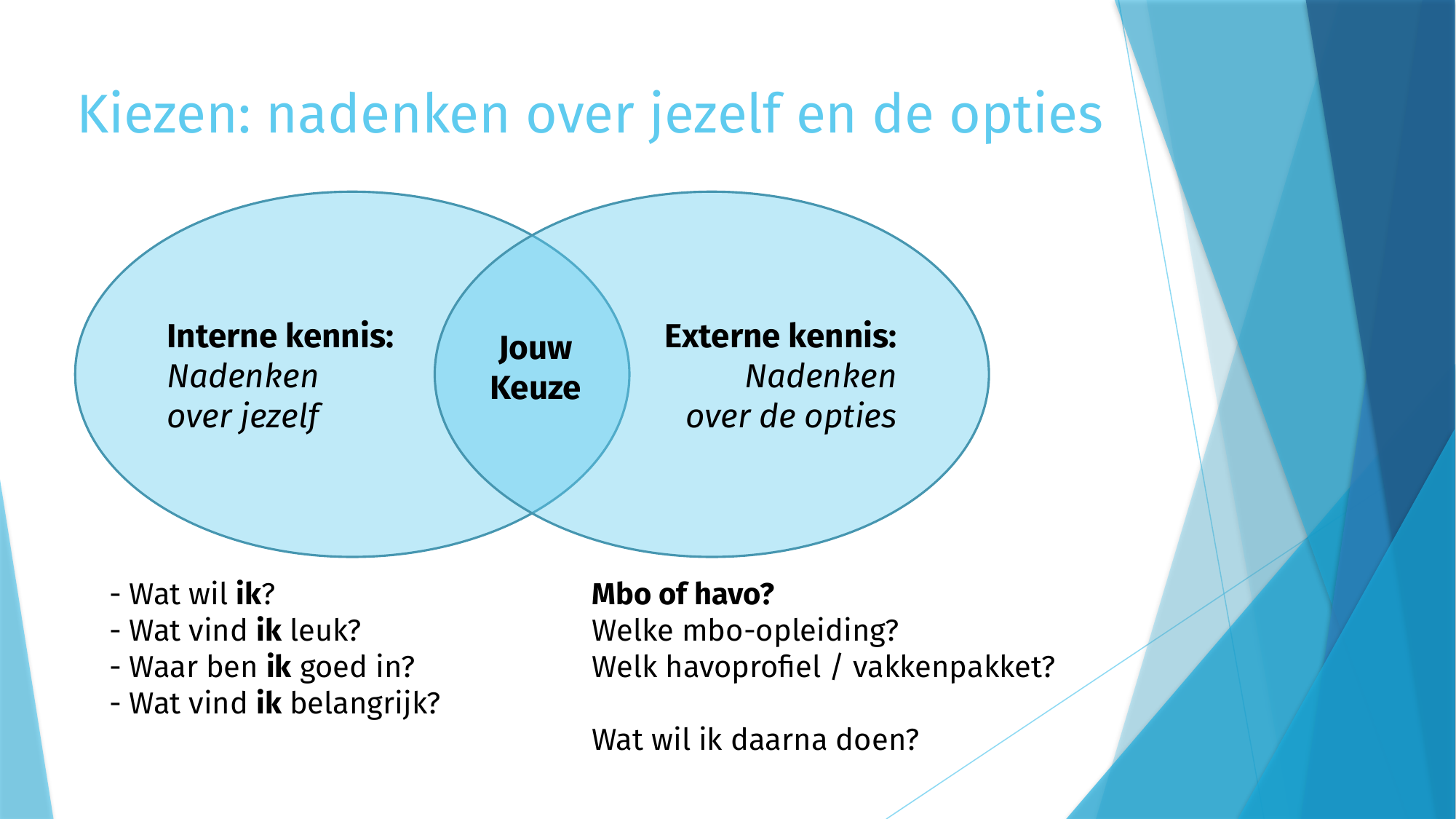

# Kiezen: nadenken over jezelf en de opties
Interne kennis:
Nadenken
over jezelf
Externe kennis:
Nadenken
over de opties
Jouw Keuze
- Wat wil ik?
- Wat vind ik leuk?
- Waar ben ik goed in?
- Wat vind ik belangrijk?
Mbo of havo?
Welke mbo-opleiding?
Welk havoprofiel / vakkenpakket?

Wat wil ik daarna doen?